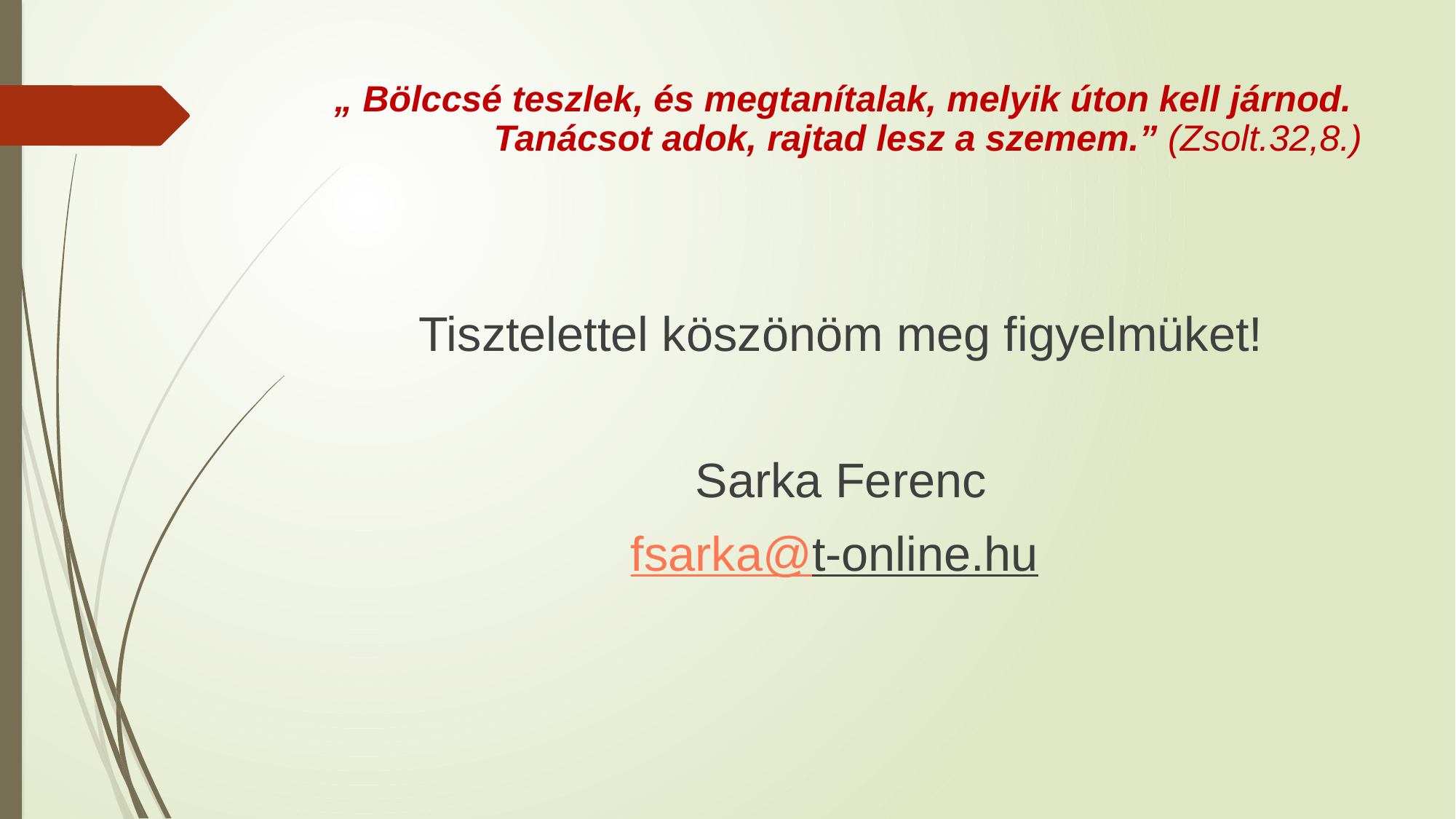

# „ Bölccsé teszlek, és megtanítalak, melyik úton kell járnod. Tanácsot adok, rajtad lesz a szemem.” (Zsolt.32,8.)
Tisztelettel köszönöm meg figyelmüket!

Sarka Ferenc
fsarka@t-online.hu